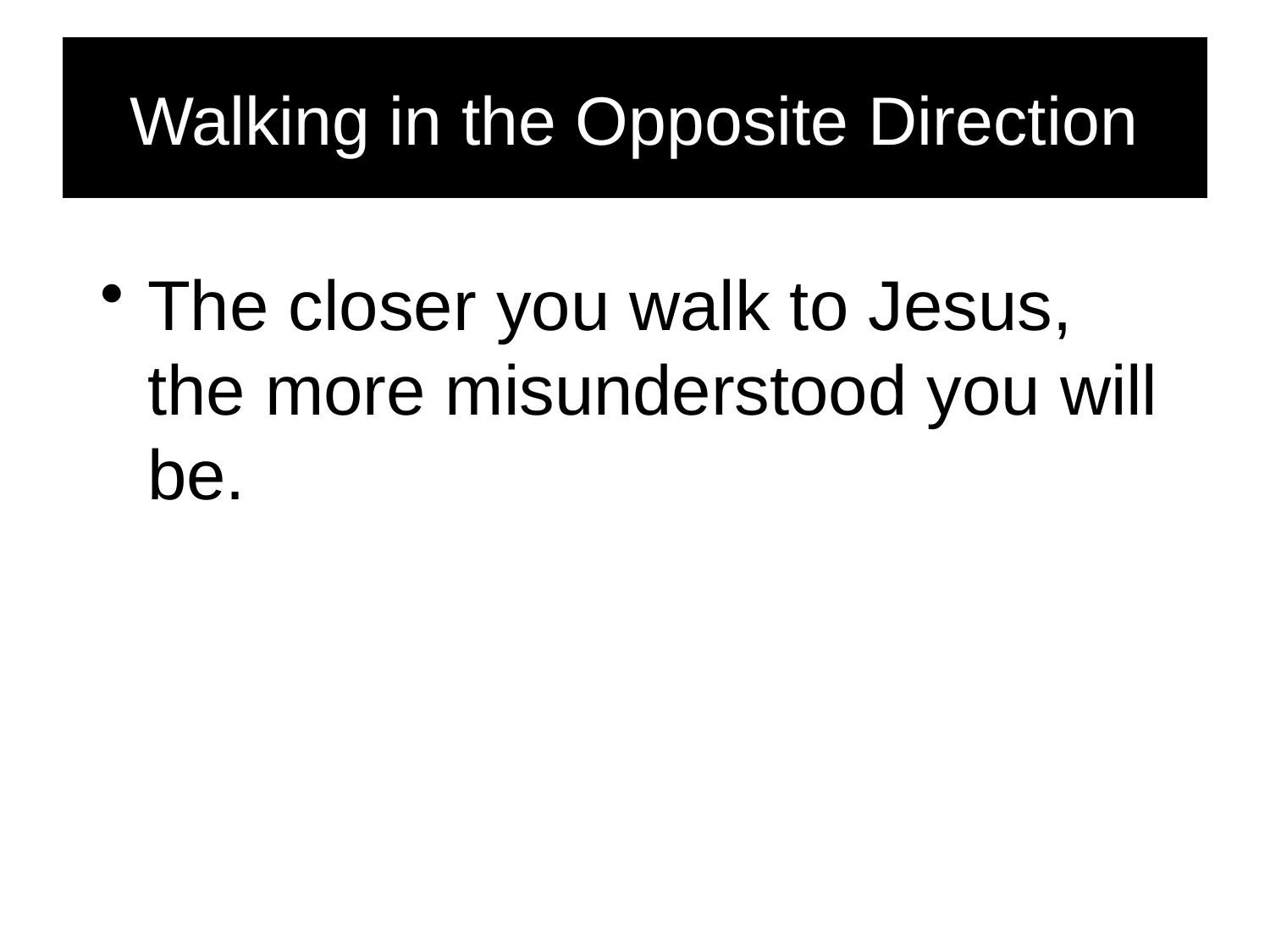

# Walking in the Opposite Direction
The closer you walk to Jesus, the more misunderstood you will be.